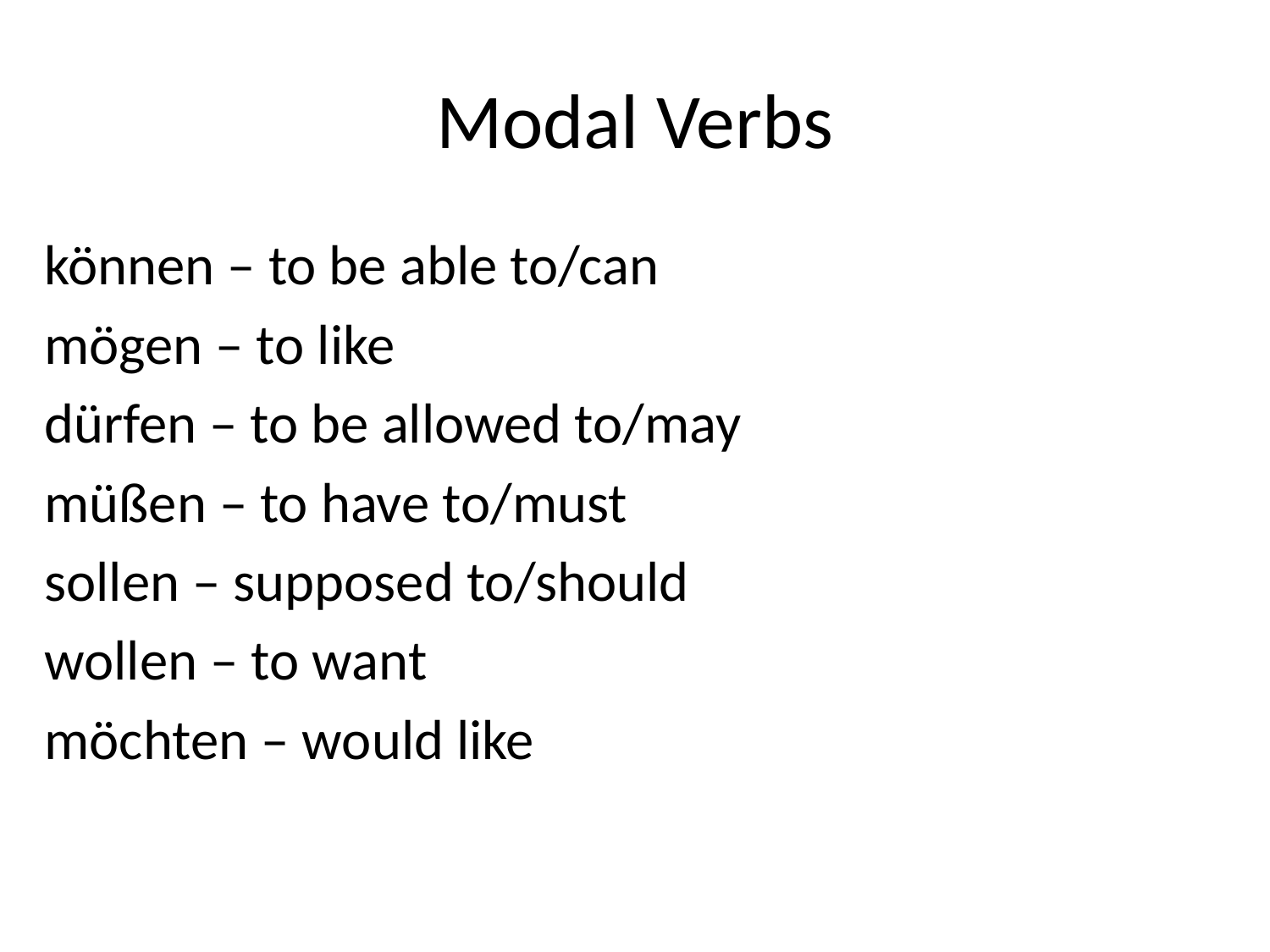

# Modal Verbs
können – to be able to/can
mögen – to like
dürfen – to be allowed to/may
müßen – to have to/must
sollen – supposed to/should
wollen – to want
möchten – would like